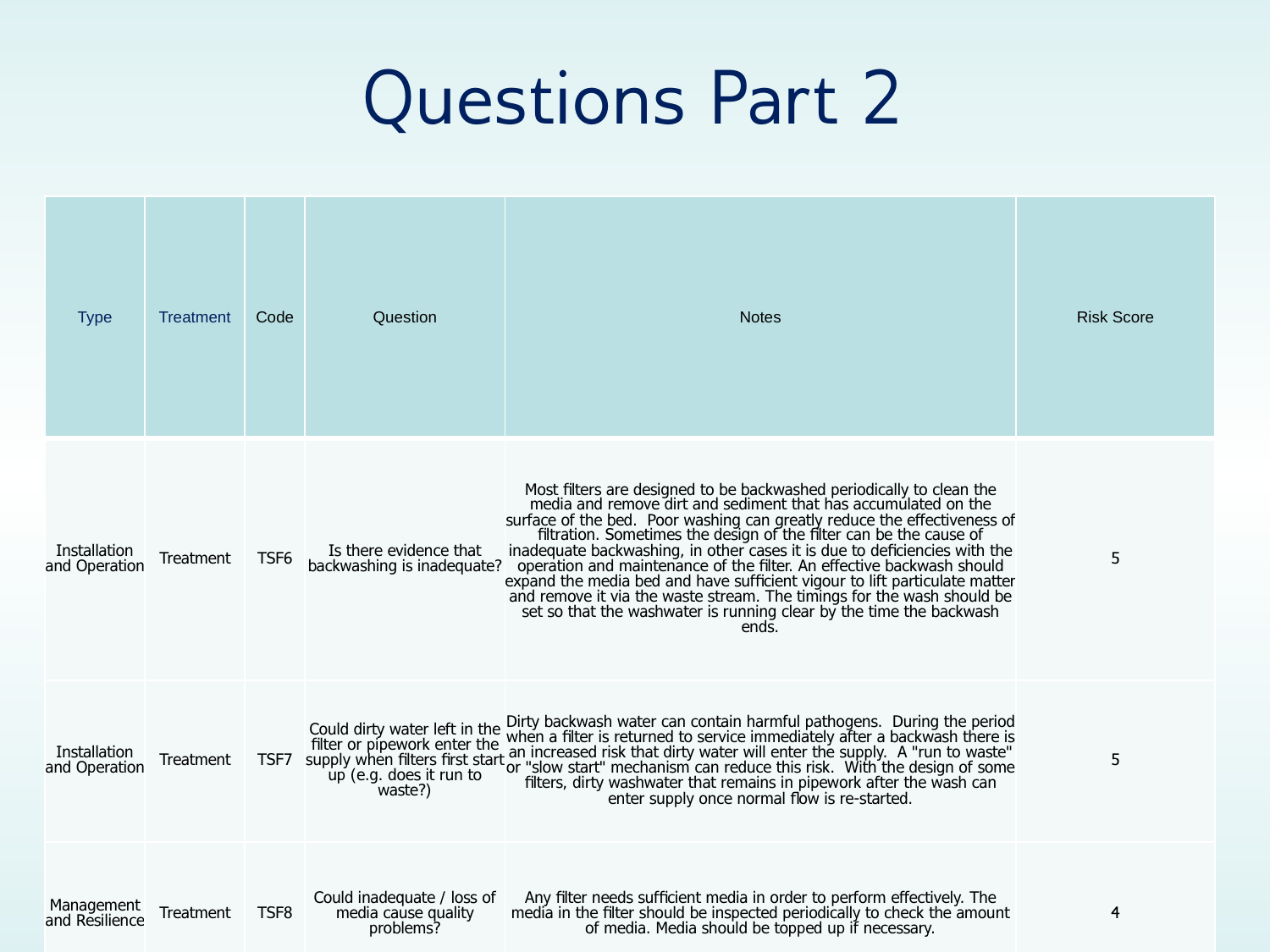

# Questions Part 2

| Type | Treatment | Code | Question | Notes | Risk Score |
| --- | --- | --- | --- | --- | --- |
| Installation and Operation | Treatment | TSF6 | Is there evidence that backwashing is inadequate? | Most filters are designed to be backwashed periodically to clean the media and remove dirt and sediment that has accumulated on the surface of the bed. Poor washing can greatly reduce the effectiveness of filtration. Sometimes the design of the filter can be the cause of inadequate backwashing, in other cases it is due to deficiencies with the operation and maintenance of the filter. An effective backwash should expand the media bed and have sufficient vigour to lift particulate matter and remove it via the waste stream. The timings for the wash should be set so that the washwater is running clear by the time the backwash ends. | 5 |
| Installation and Operation | Treatment | TSF7 | Could dirty water left in the filter or pipework enter the supply when filters first start up (e.g. does it run to waste?) | Dirty backwash water can contain harmful pathogens. During the period when a filter is returned to service immediately after a backwash there is an increased risk that dirty water will enter the supply. A "run to waste" or "slow start" mechanism can reduce this risk. With the design of some filters, dirty washwater that remains in pipework after the wash can enter supply once normal flow is re-started. | 5 |
| Management and Resilience | Treatment | TSF8 | Could inadequate / loss of media cause quality problems? | Any filter needs sufficient media in order to perform effectively. The media in the filter should be inspected periodically to check the amount of media. Media should be topped up if necessary. | 4 |
| Management and Resilience | Treatment | TSF9 | Could backwash water be inappropriately disposed of and become a risk to quality? | Dirty Backwash water can contain harmful pathogens. It should be disposed of in a manner that prevents it re-entering the treated water stream or causing contamination elsewhere. | 5 |